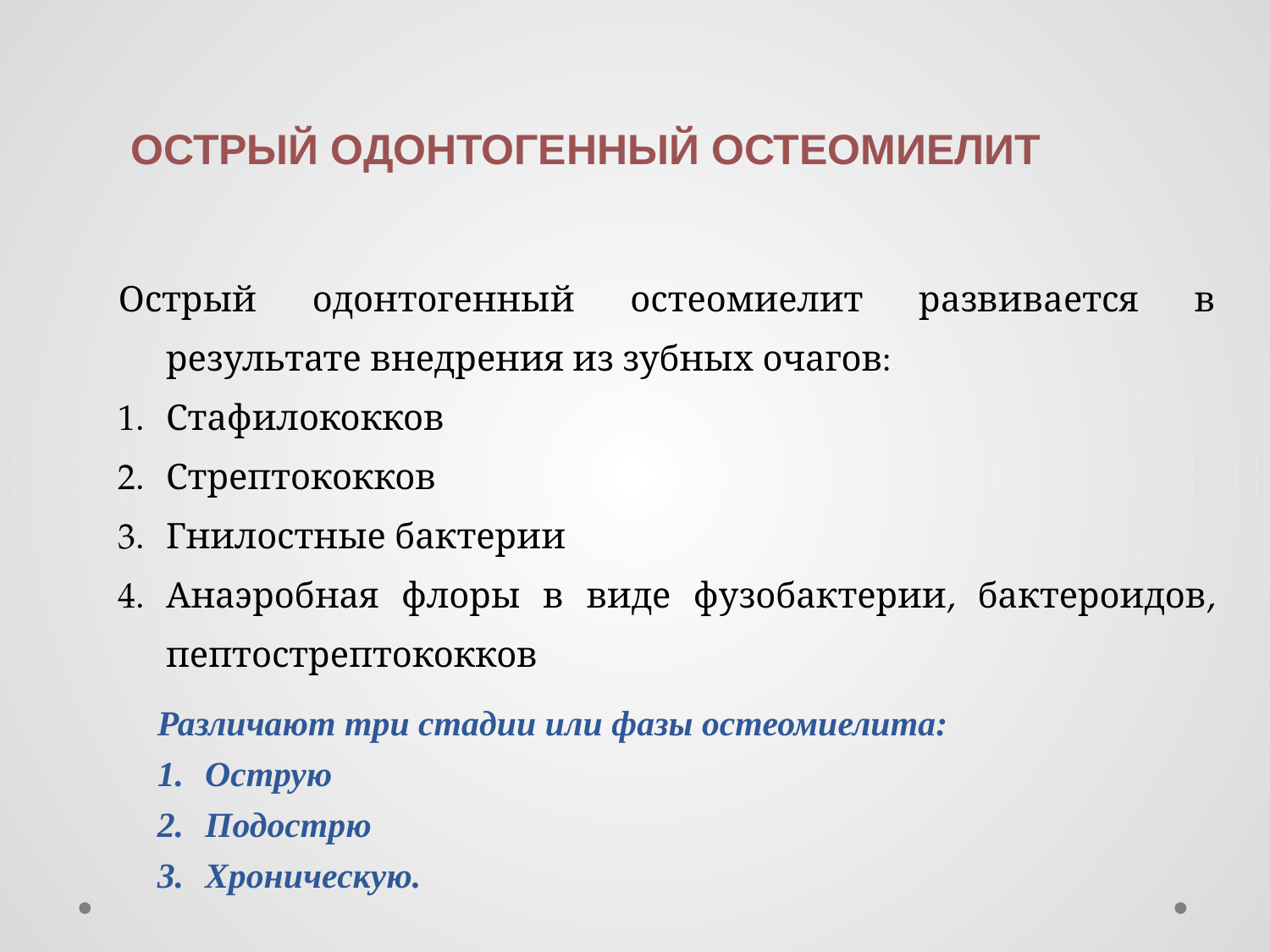

ОСТРЫЙ ОДОНТОГЕННЫЙ ОСТЕОМИЕЛИТ
Острый одонтогенный остеомиелит развивается в результате внедрения из зубных очагов:
Стафилококков
Стрептококков
Гнилостные бактерии
Анаэробная флоры в виде фузобактерии, бактероидов, пептострептококков

Различают три стадии или фазы остеомиелита:
Острую
Подострю
Хроническую.